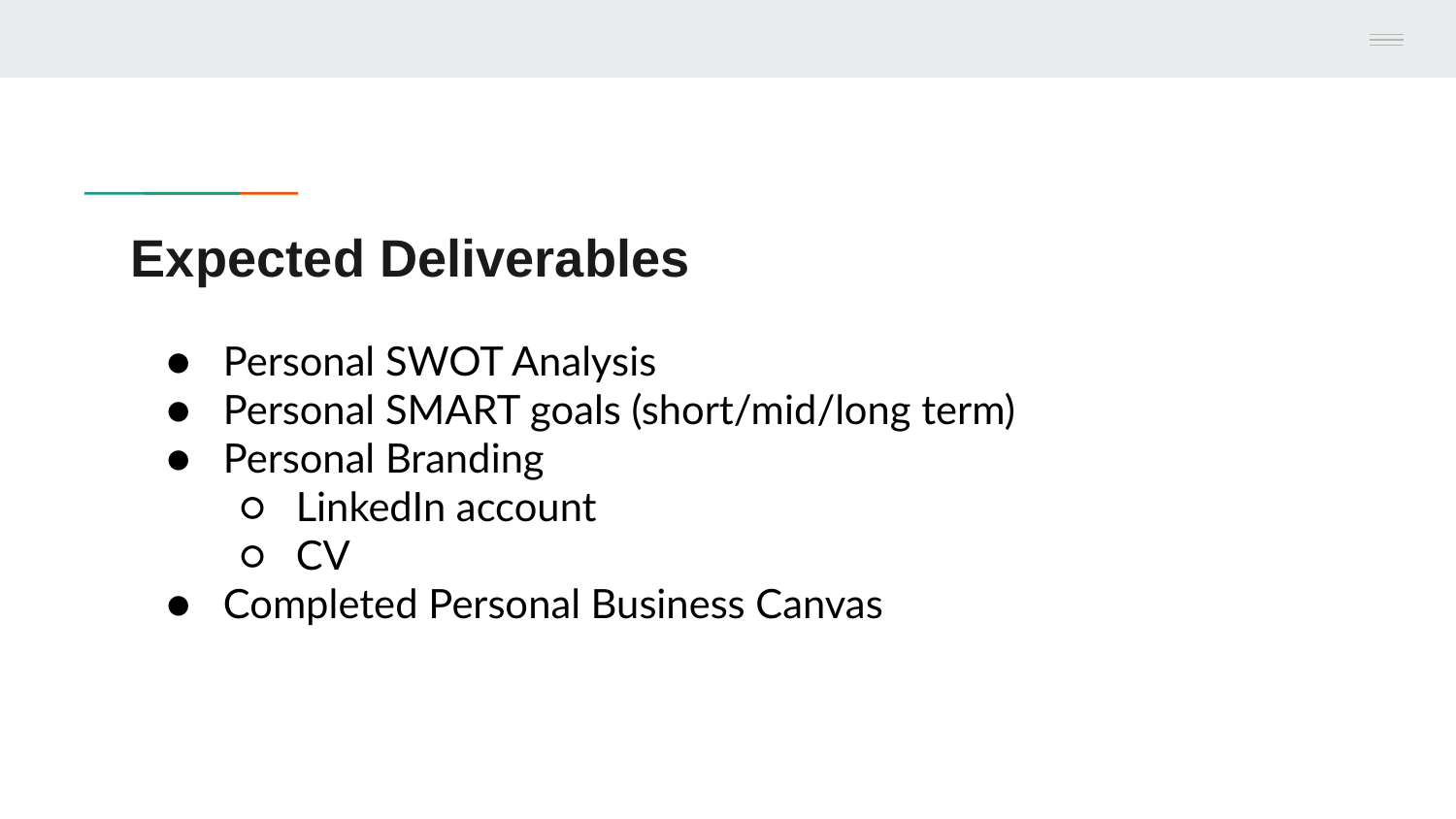

# Expected Deliverables

Personal SWOT Analysis
Personal SMART goals (short/mid/long term)
Personal Branding
LinkedIn account
CV
Completed Personal Business Canvas